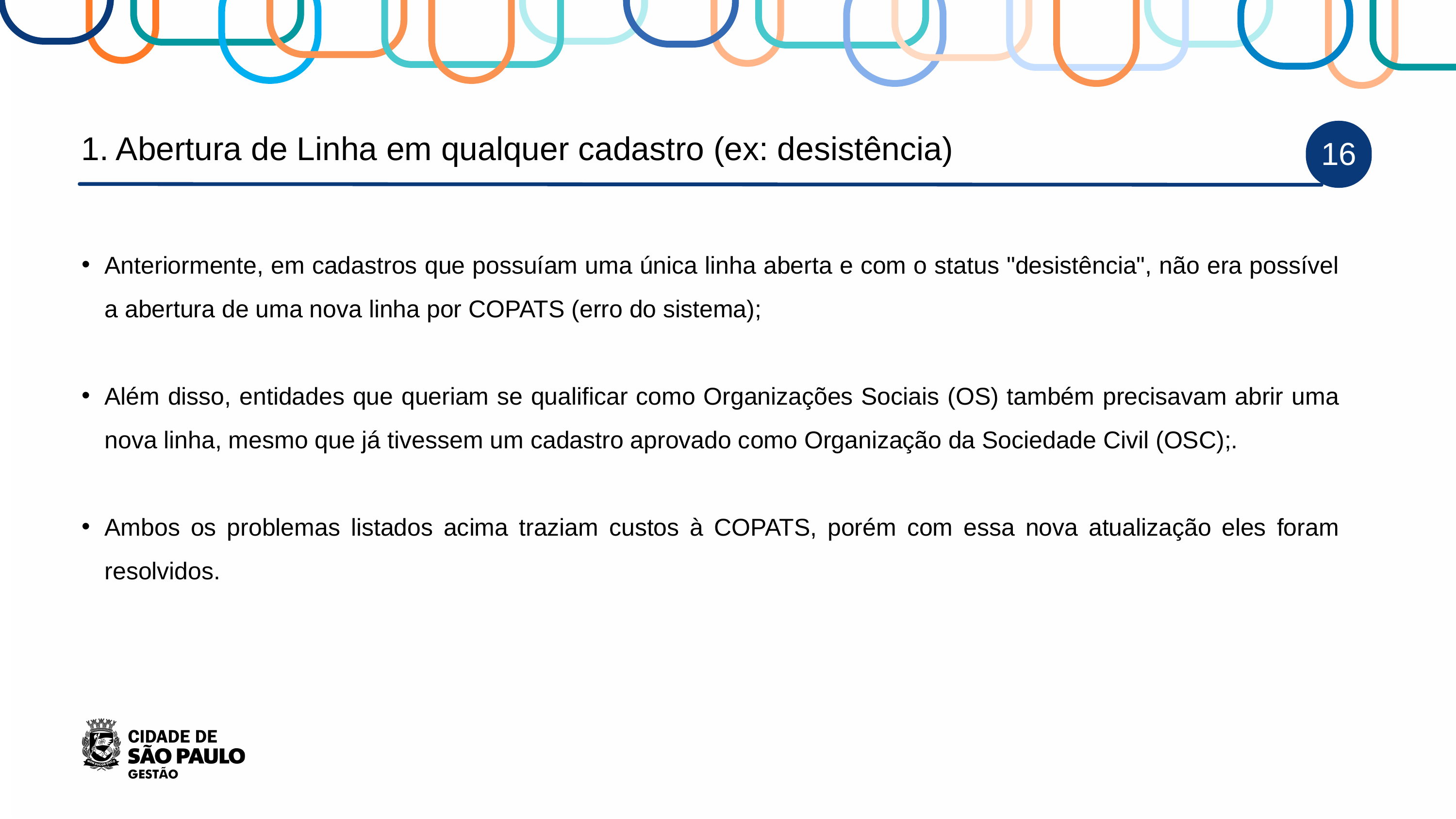

1. Abertura de Linha em qualquer cadastro (ex: desistência)

16

Anteriormente, em cadastros que possuíam uma única linha aberta e com o status "desistência", não era possível a abertura de uma nova linha por COPATS (erro do sistema);

Além disso, entidades que queriam se qualificar como Organizações Sociais (OS) também precisavam abrir uma nova linha, mesmo que já tivessem um cadastro aprovado como Organização da Sociedade Civil (OSC);.

Ambos os problemas listados acima traziam custos à COPATS, porém com essa nova atualização eles foram resolvidos.